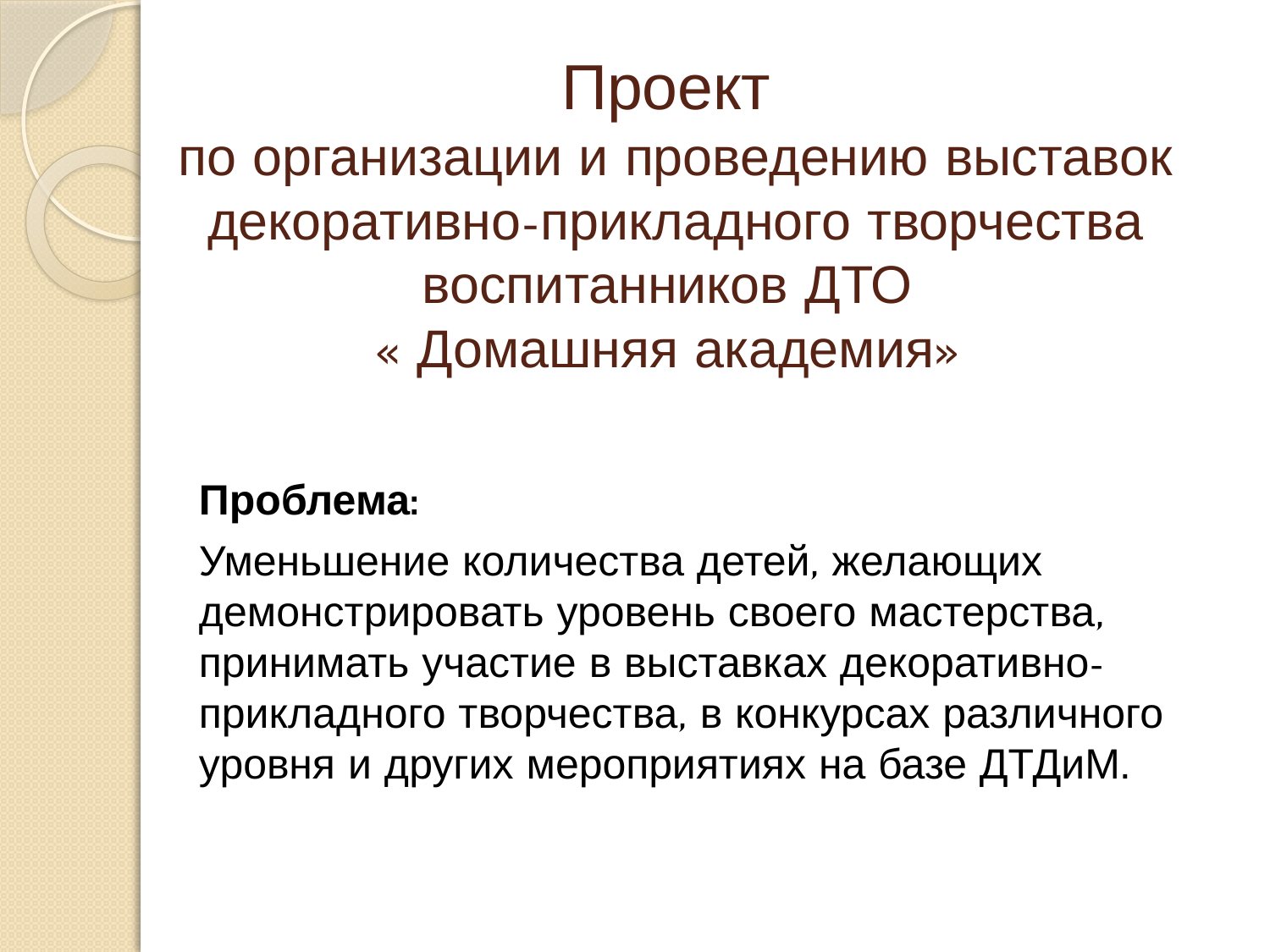

# Проект по организации и проведению выставок декоративно-прикладного творчества воспитанников ДТО « Домашняя академия»
Проблема:
Уменьшение количества детей, желающих демонстрировать уровень своего мастерства, принимать участие в выставках декоративно-прикладного творчества, в конкурсах различного уровня и других мероприятиях на базе ДТДиМ.